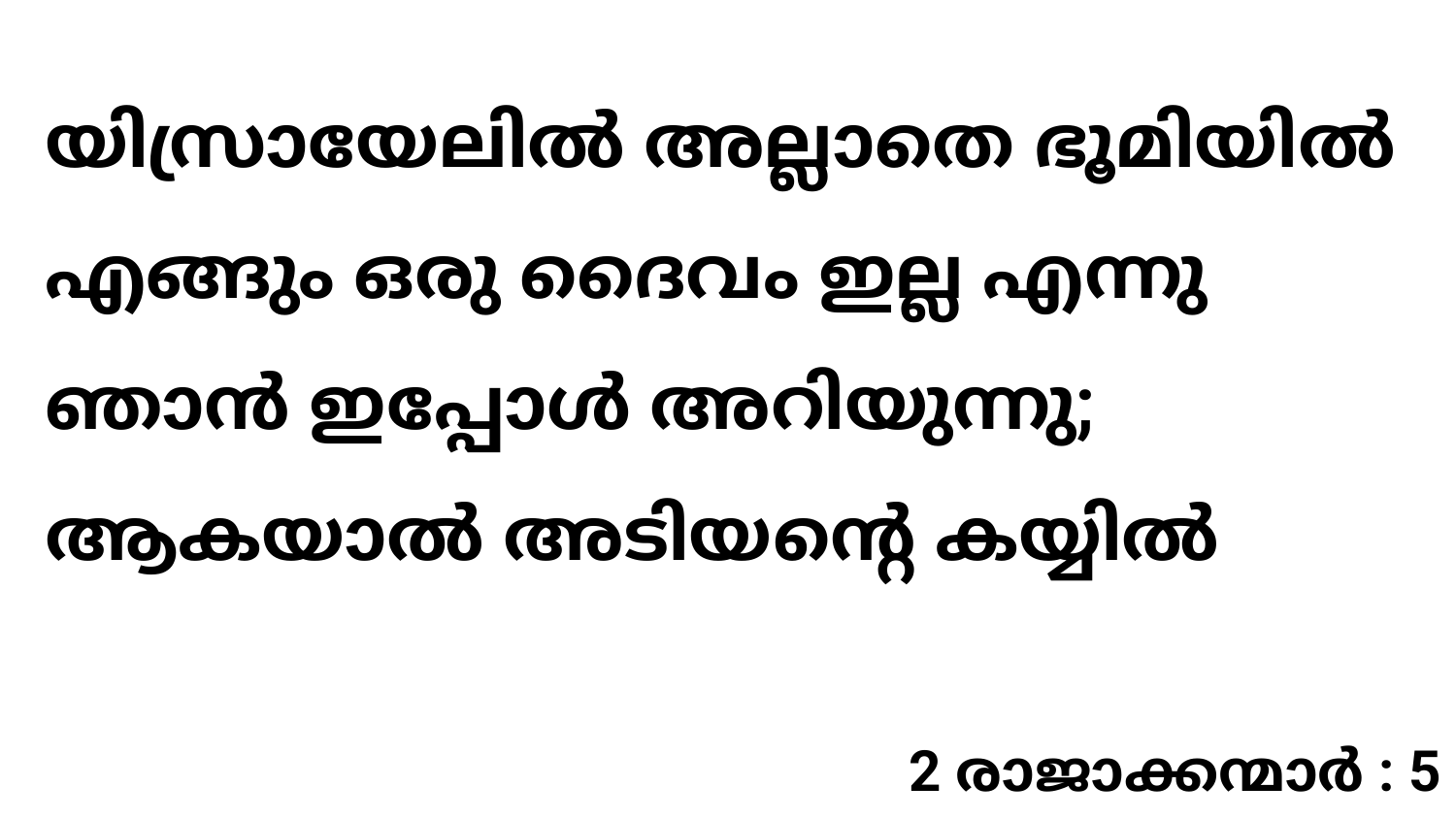

യിസ്രായേലിൽ അല്ലാതെ ഭൂമിയിൽ എങ്ങും ഒരു ദൈവം ഇല്ല എന്നു ഞാൻ ഇപ്പോൾ അറിയുന്നു; ആകയാൽ അടിയന്റെ കയ്യിൽ
2 രാജാക്കന്മാർ : 5